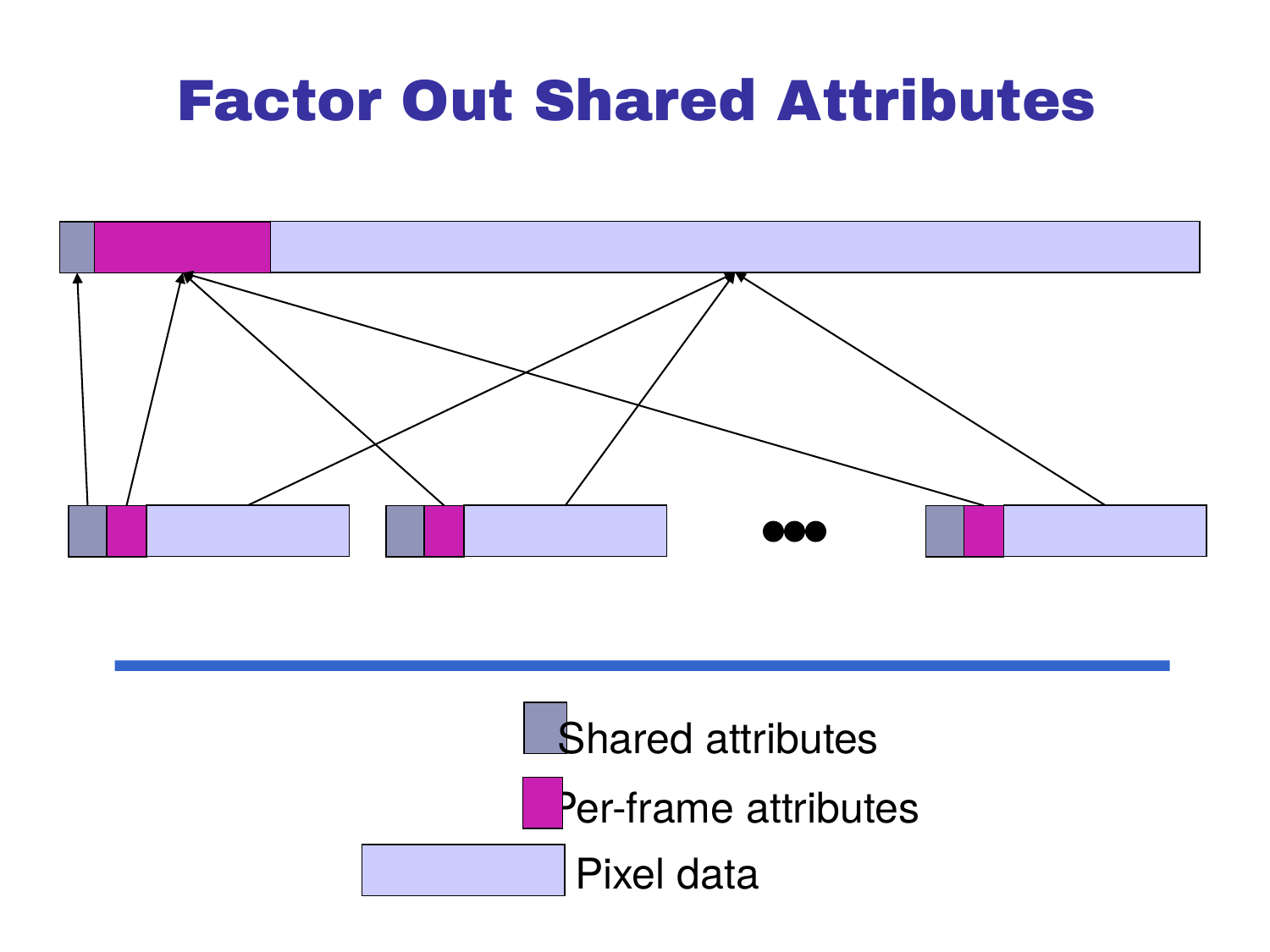

# Factor Out Shared Attributes

Shared attributes
Per-frame attributes

Pixel data